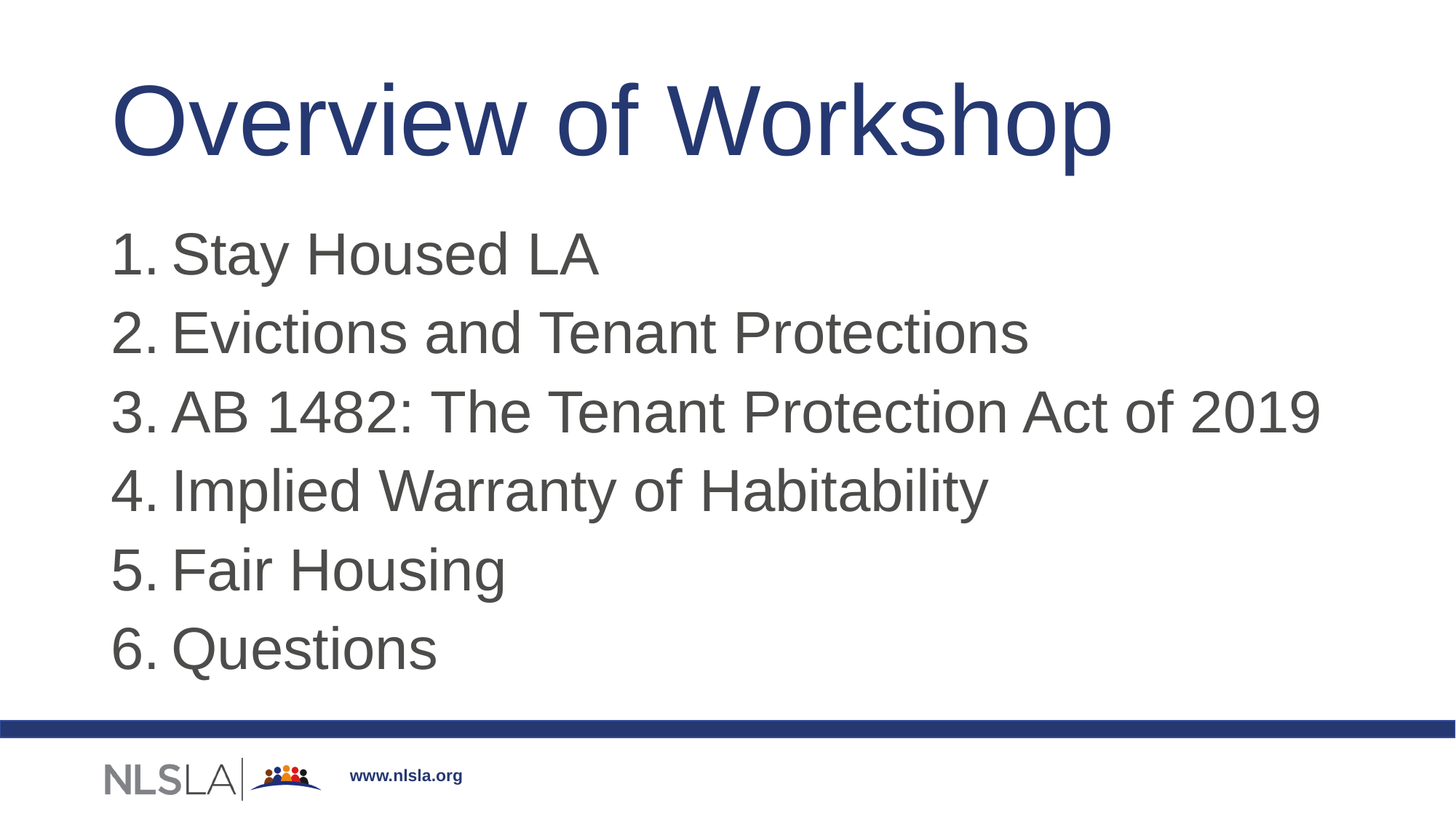

# Overview of Workshop
Stay Housed LA
Evictions and Tenant Protections
AB 1482: The Tenant Protection Act of 2019
Implied Warranty of Habitability
Fair Housing
Questions